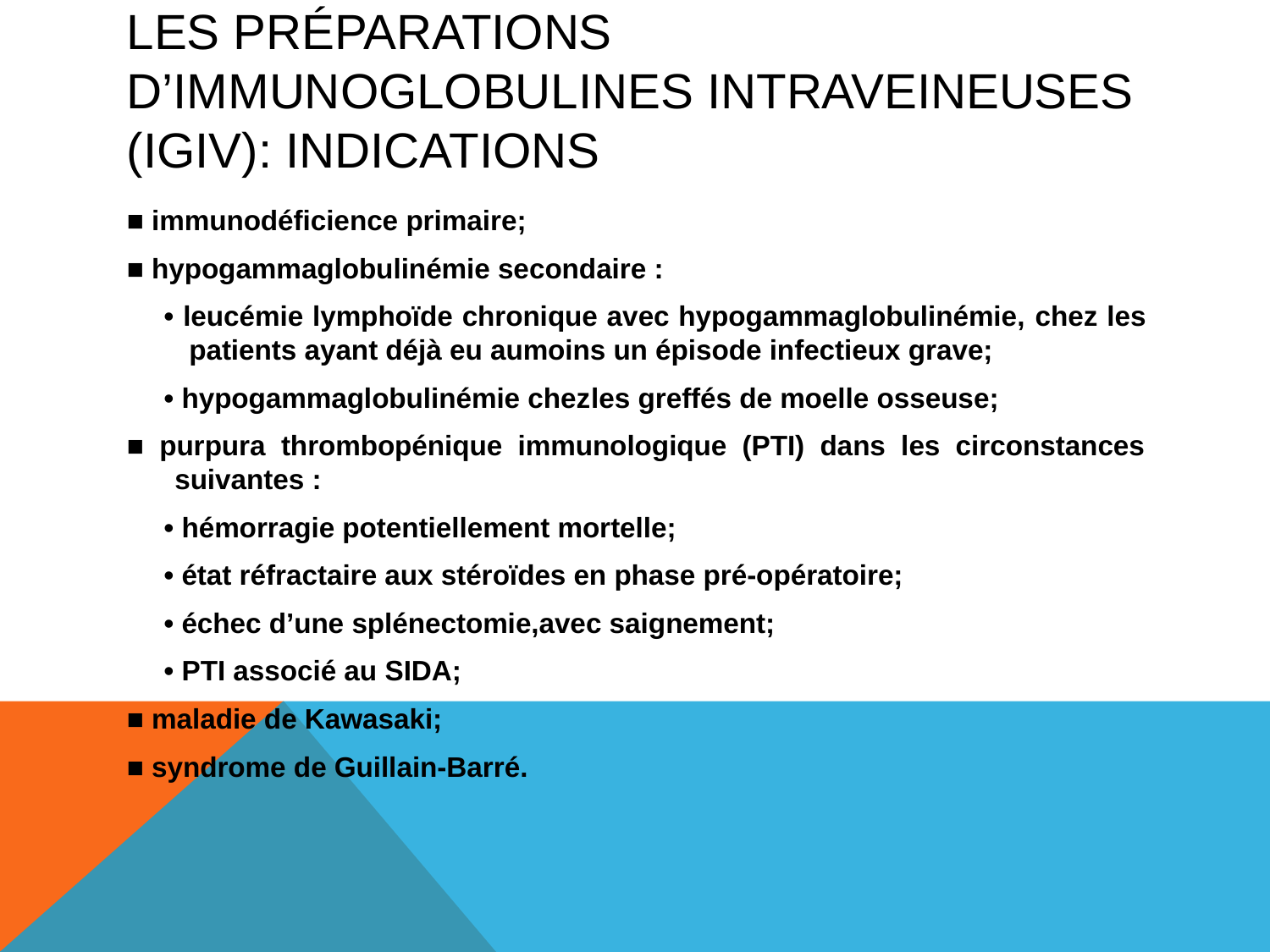

# LES PRÉPARATIONS D’IMMUNOGLOBULINES INTRAVEINEUSES (IGIV): INDICATIONS
■ immunodéficience primaire;
■ hypogammaglobulinémie secondaire :
• leucémie lymphoïde chronique avec hypogammaglobulinémie, chez les patients ayant déjà eu aumoins un épisode infectieux grave;
• hypogammaglobulinémie chezles greffés de moelle osseuse;
■ purpura thrombopénique immunologique (PTI) dans les circonstances suivantes :
• hémorragie potentiellement mortelle;
• état réfractaire aux stéroïdes en phase pré-opératoire;
• échec d’une splénectomie,avec saignement;
• PTI associé au SIDA;
■ maladie de Kawasaki;
■ syndrome de Guillain-Barré.